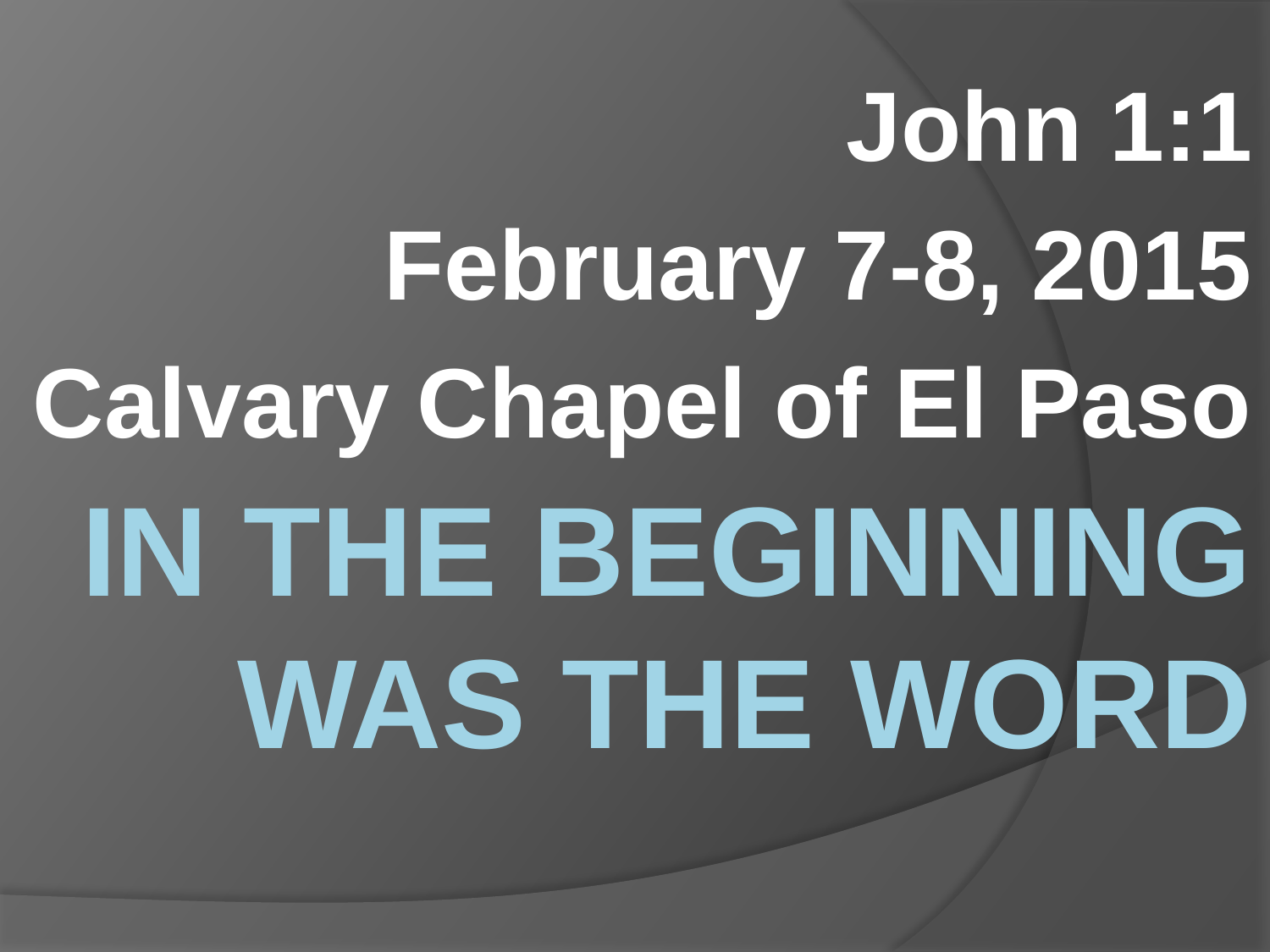

John 1:1
February 7-8, 2015
Calvary Chapel of El Paso
# In the Beginning was the Word